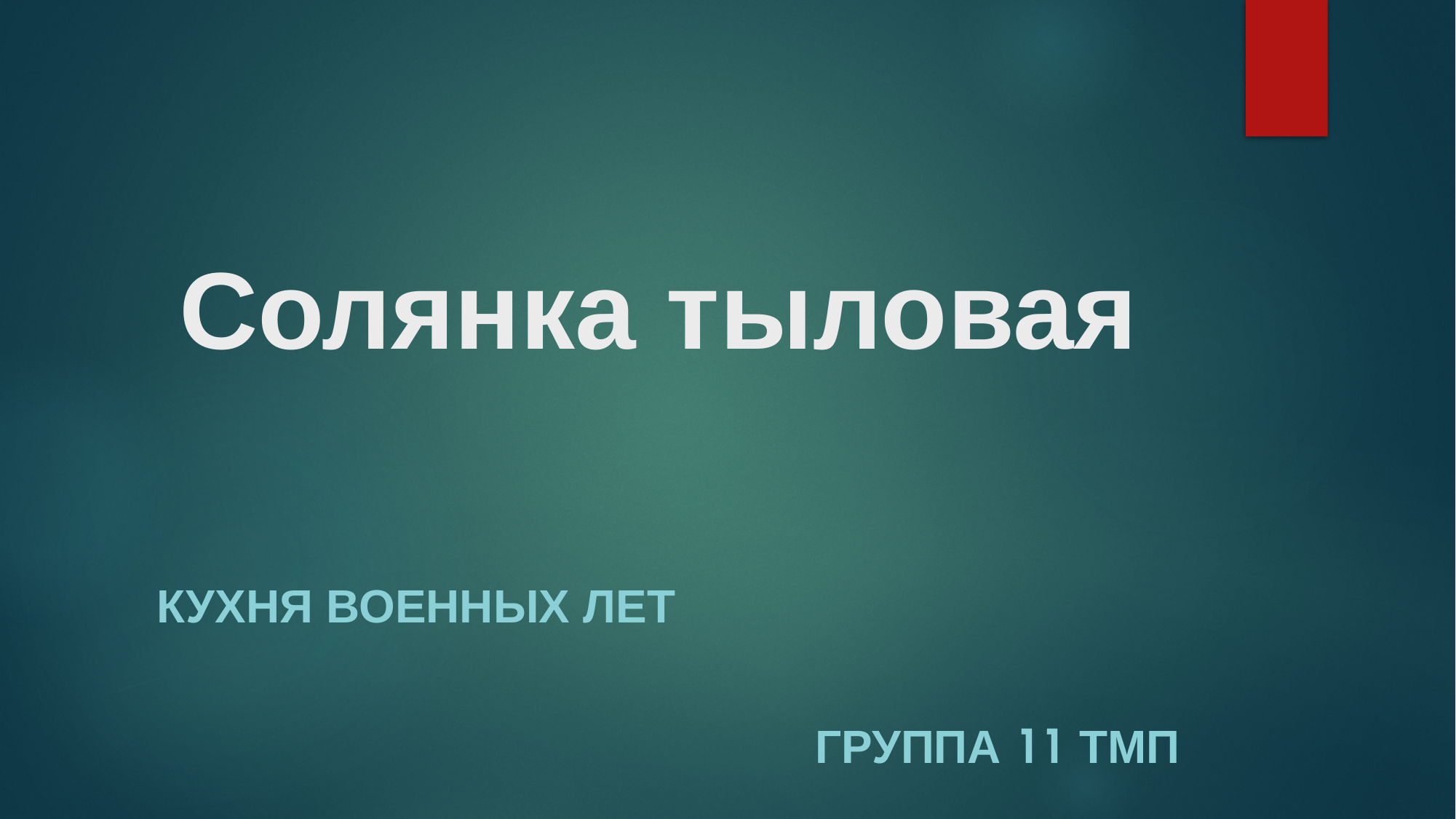

# Солянка тыловая
 кУхня военных лет

Группа 11 ТМП